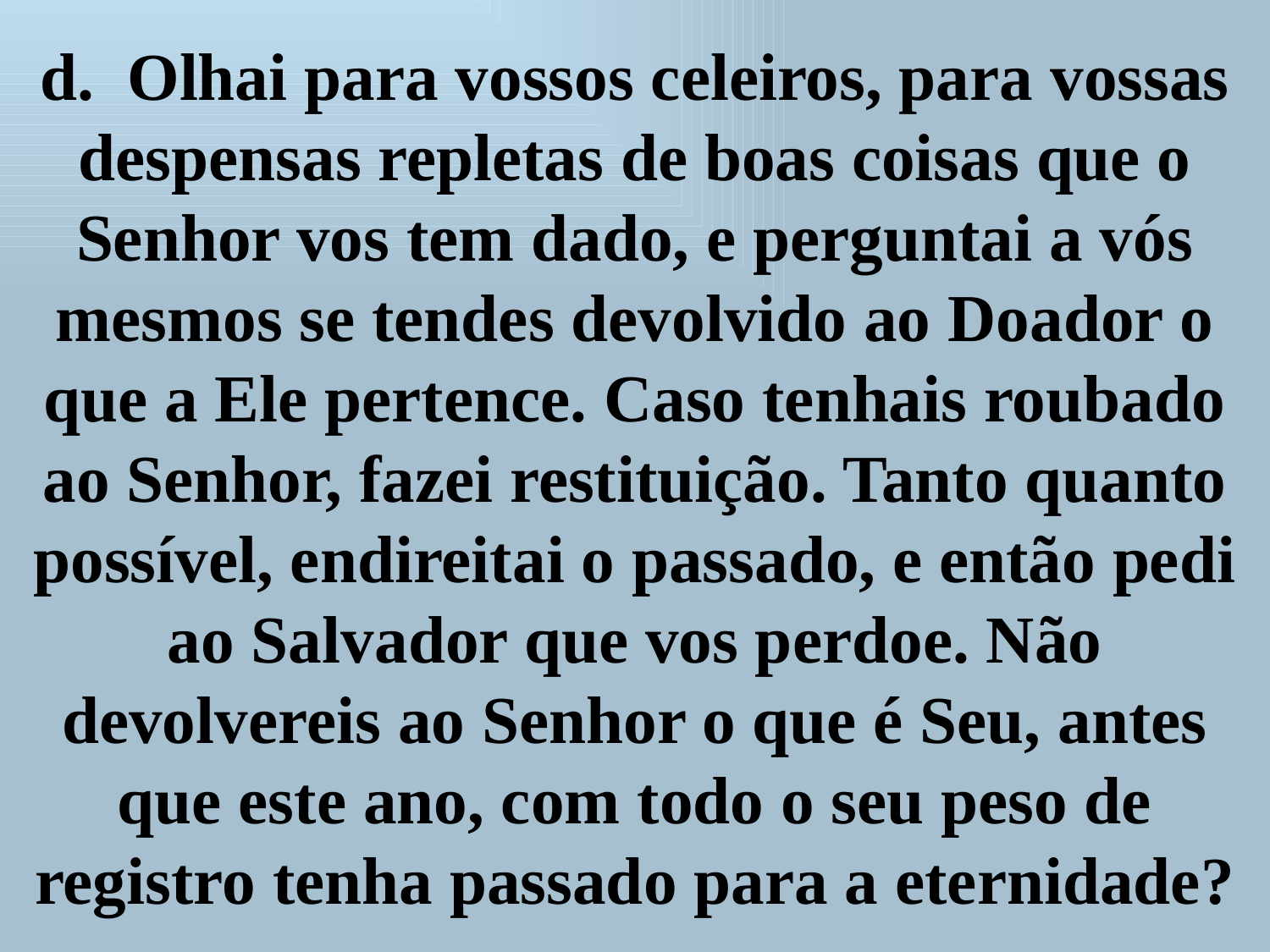

d.  Olhai para vossos celeiros, para vossas despensas repletas de boas coisas que o Senhor vos tem dado, e perguntai a vós mesmos se tendes devolvido ao Doador o que a Ele pertence. Caso tenhais roubado ao Senhor, fazei restituição. Tanto quanto possível, endireitai o passado, e então pedi ao Salvador que vos perdoe. Não devolvereis ao Senhor o que é Seu, antes que este ano, com todo o seu peso de registro tenha passado para a eternidade?